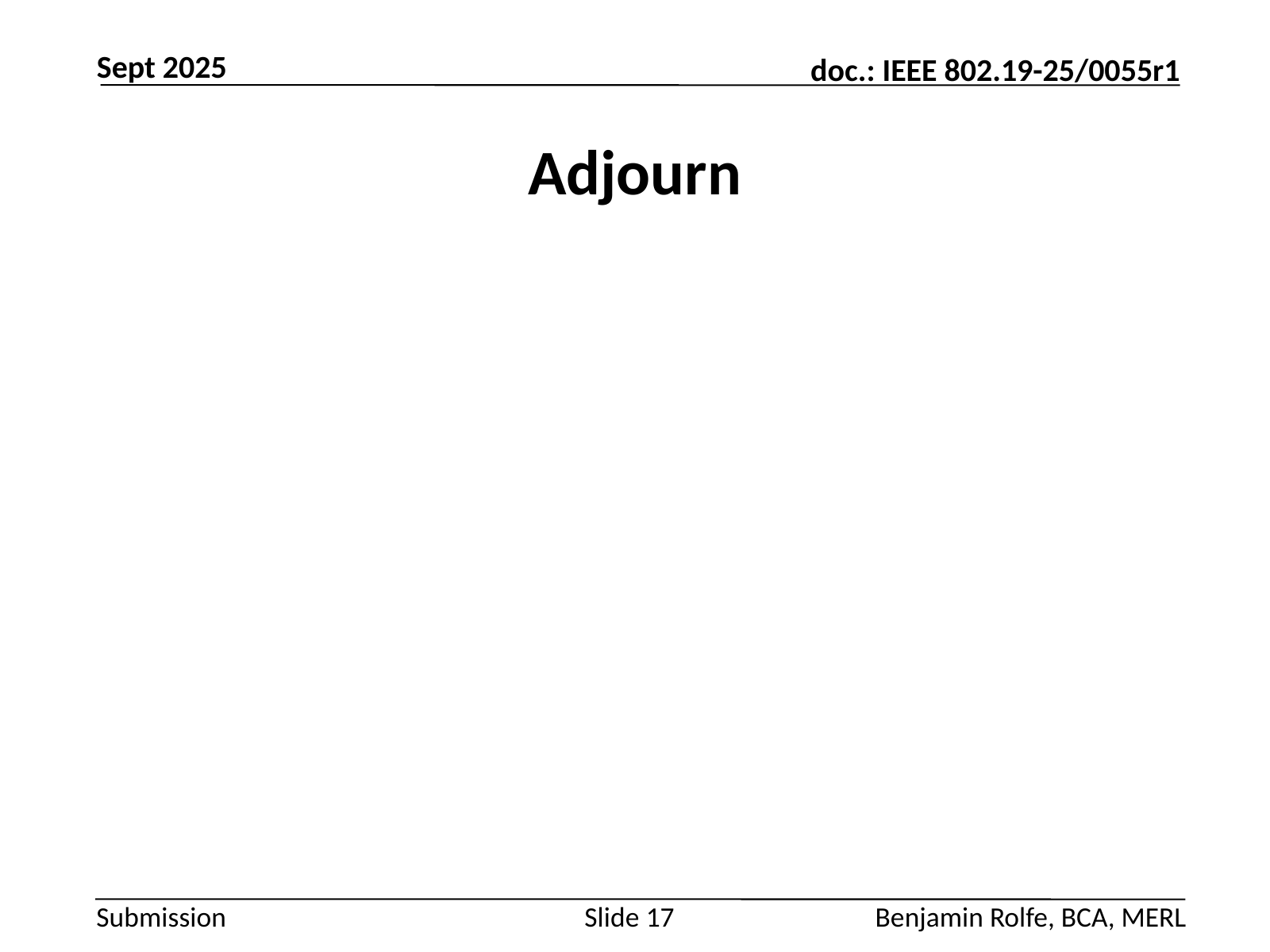

Sept 2025
# Adjourn
Slide 17
Benjamin Rolfe, BCA, MERL